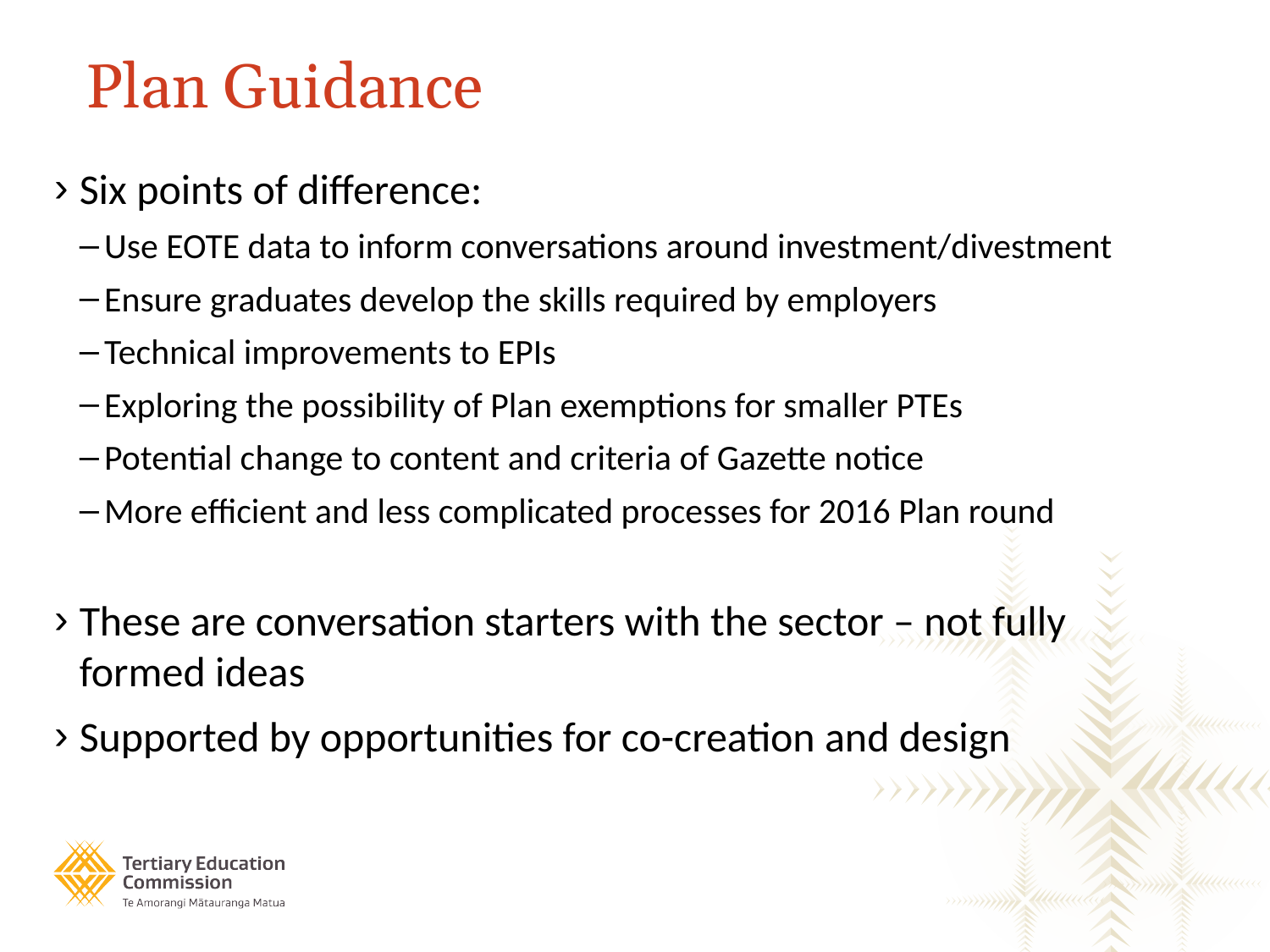

# Plan Guidance
Six points of difference:
Use EOTE data to inform conversations around investment/divestment
Ensure graduates develop the skills required by employers
Technical improvements to EPIs
Exploring the possibility of Plan exemptions for smaller PTEs
Potential change to content and criteria of Gazette notice
More efficient and less complicated processes for 2016 Plan round

These are conversation starters with the sector – not fully formed ideas
Supported by opportunities for co-creation and design